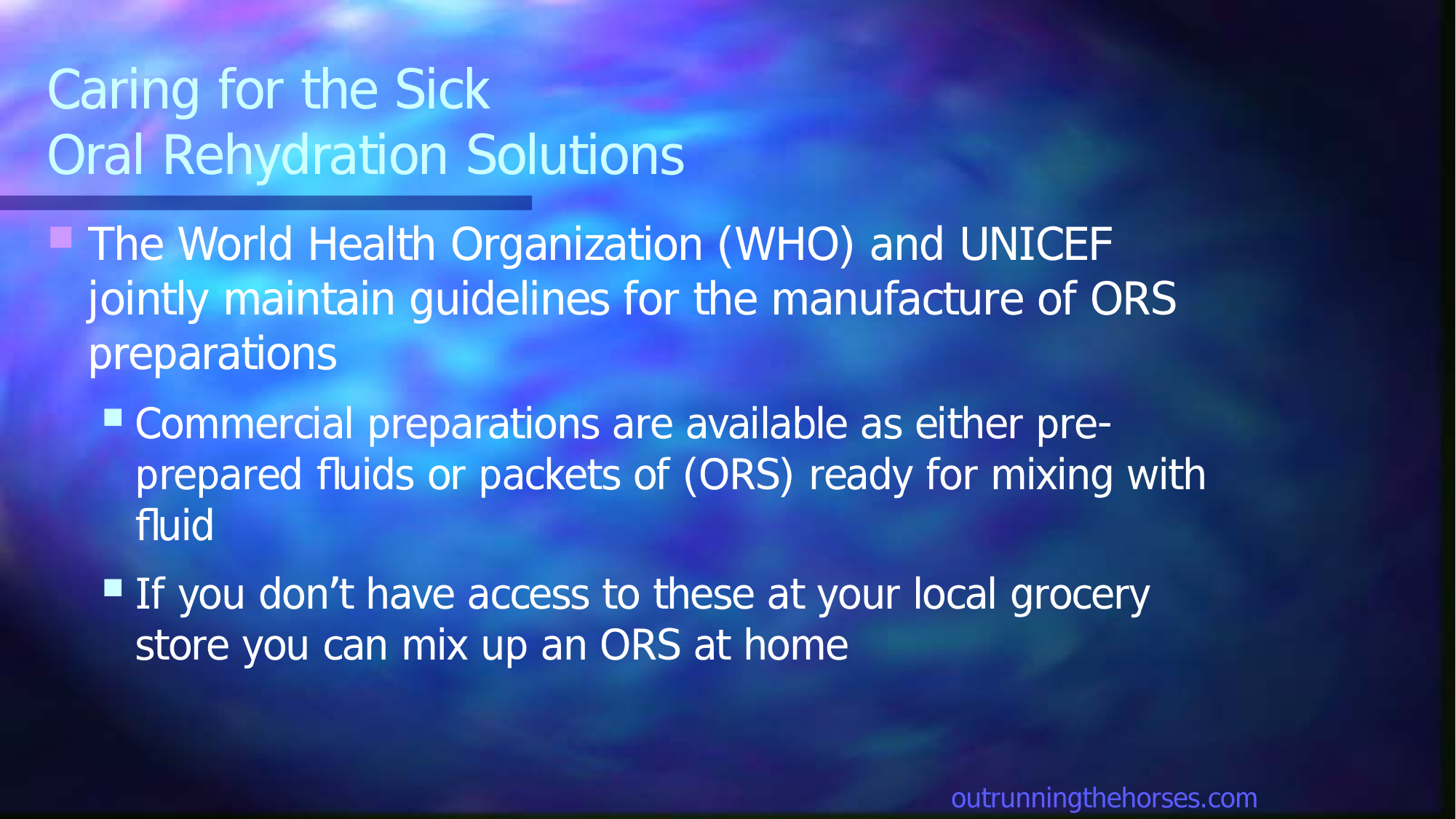

# Caring for the Sick Oral Rehydration Solutions
The World Health Organization (WHO) and UNICEF jointly maintain guidelines for the manufacture of ORS preparations
Commercial preparations are available as either pre-prepared fluids or packets of (ORS) ready for mixing with fluid
If you don’t have access to these at your local grocery store you can mix up an ORS at home

outrunningthehorses.com